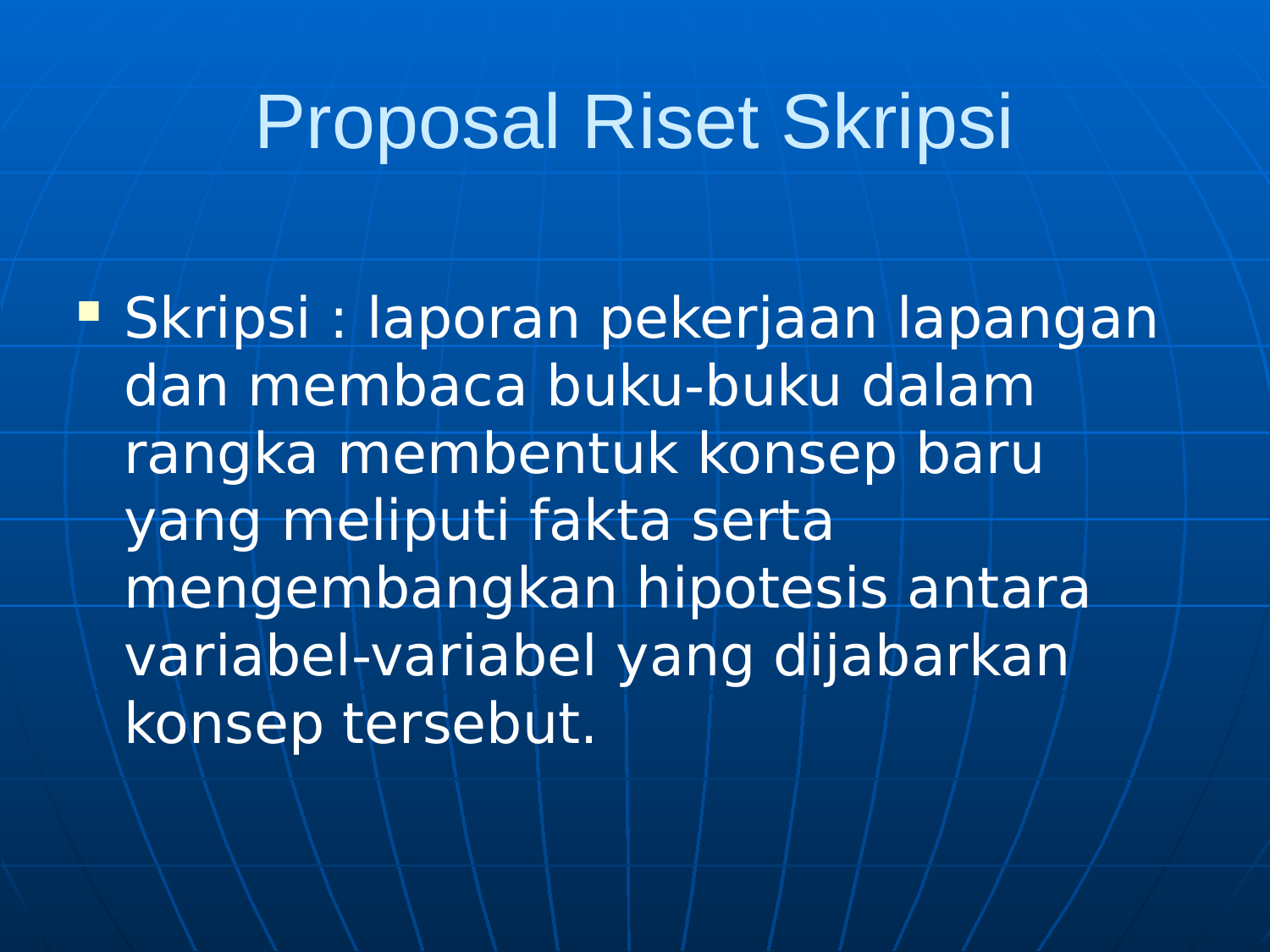

# Proposal Riset Skripsi
Skripsi : laporan pekerjaan lapangan dan membaca buku-buku dalam rangka membentuk konsep baru yang meliputi fakta serta mengembangkan hipotesis antara variabel-variabel yang dijabarkan konsep tersebut.